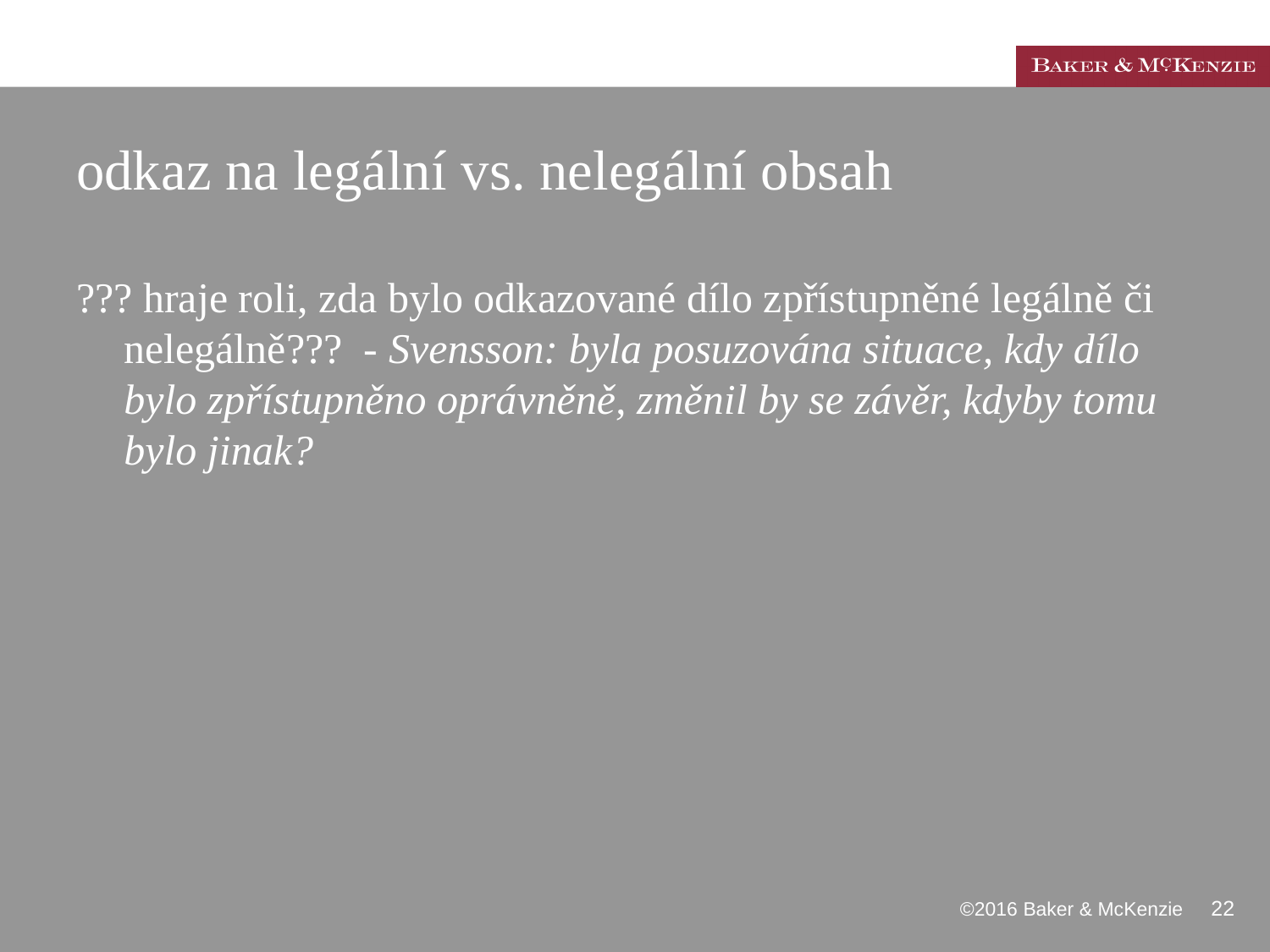

# odkaz na legální vs. nelegální obsah
??? hraje roli, zda bylo odkazované dílo zpřístupněné legálně či nelegálně???  - Svensson: byla posuzována situace, kdy dílo bylo zpřístupněno oprávněně, změnil by se závěr, kdyby tomu bylo jinak?

 ©2016 Baker & McKenzie     22